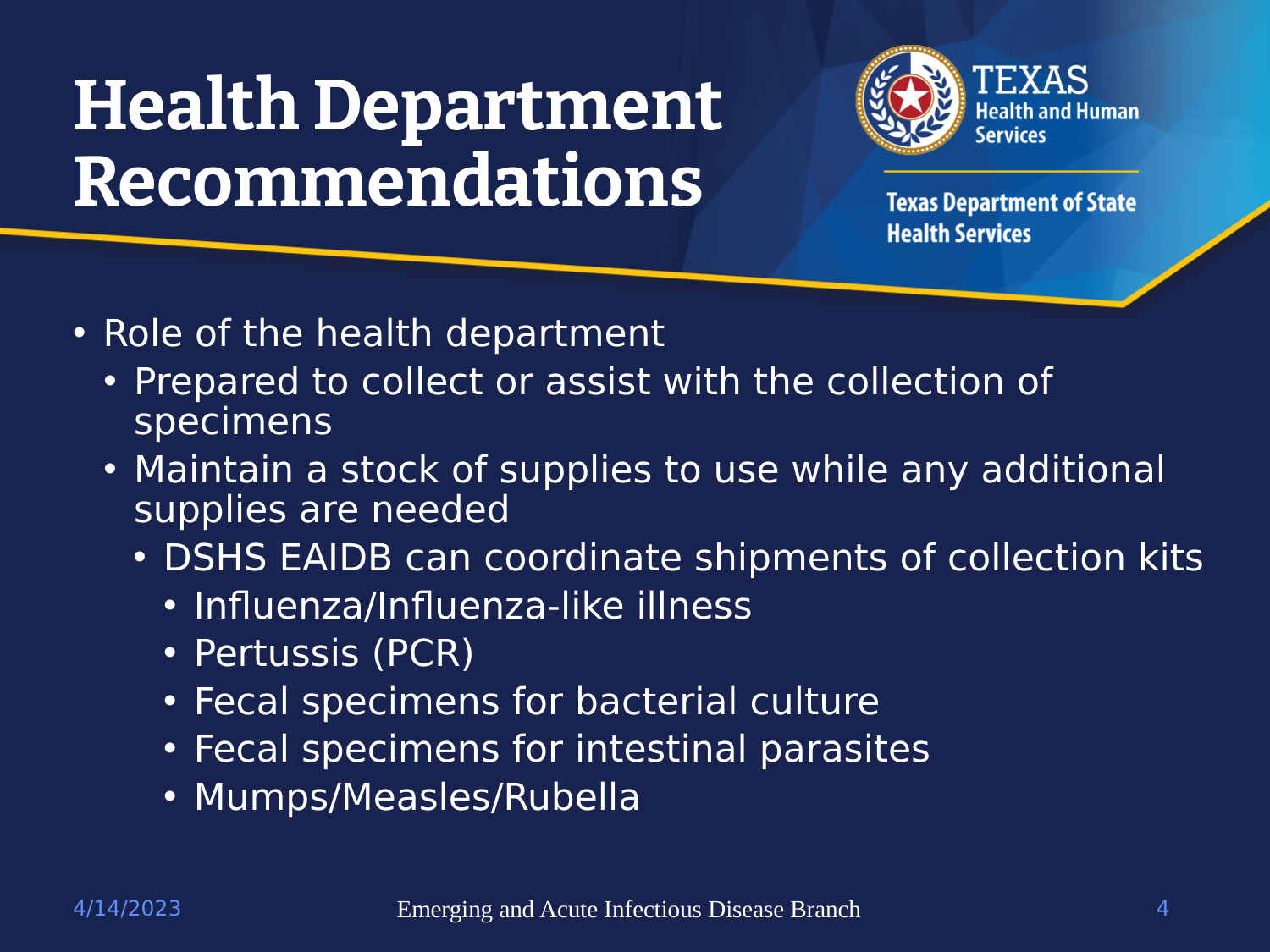

# Health Department Recommendations
Role of the health department
Prepared to collect or assist with the collection of specimens
Maintain a stock of supplies to use while any additional supplies are needed
DSHS EAIDB can coordinate shipments of collection kits
Influenza/Influenza-like illness
Pertussis (PCR)
Fecal specimens for bacterial culture
Fecal specimens for intestinal parasites
Mumps/Measles/Rubella
4/14/2023
Emerging and Acute Infectious Disease Branch
4